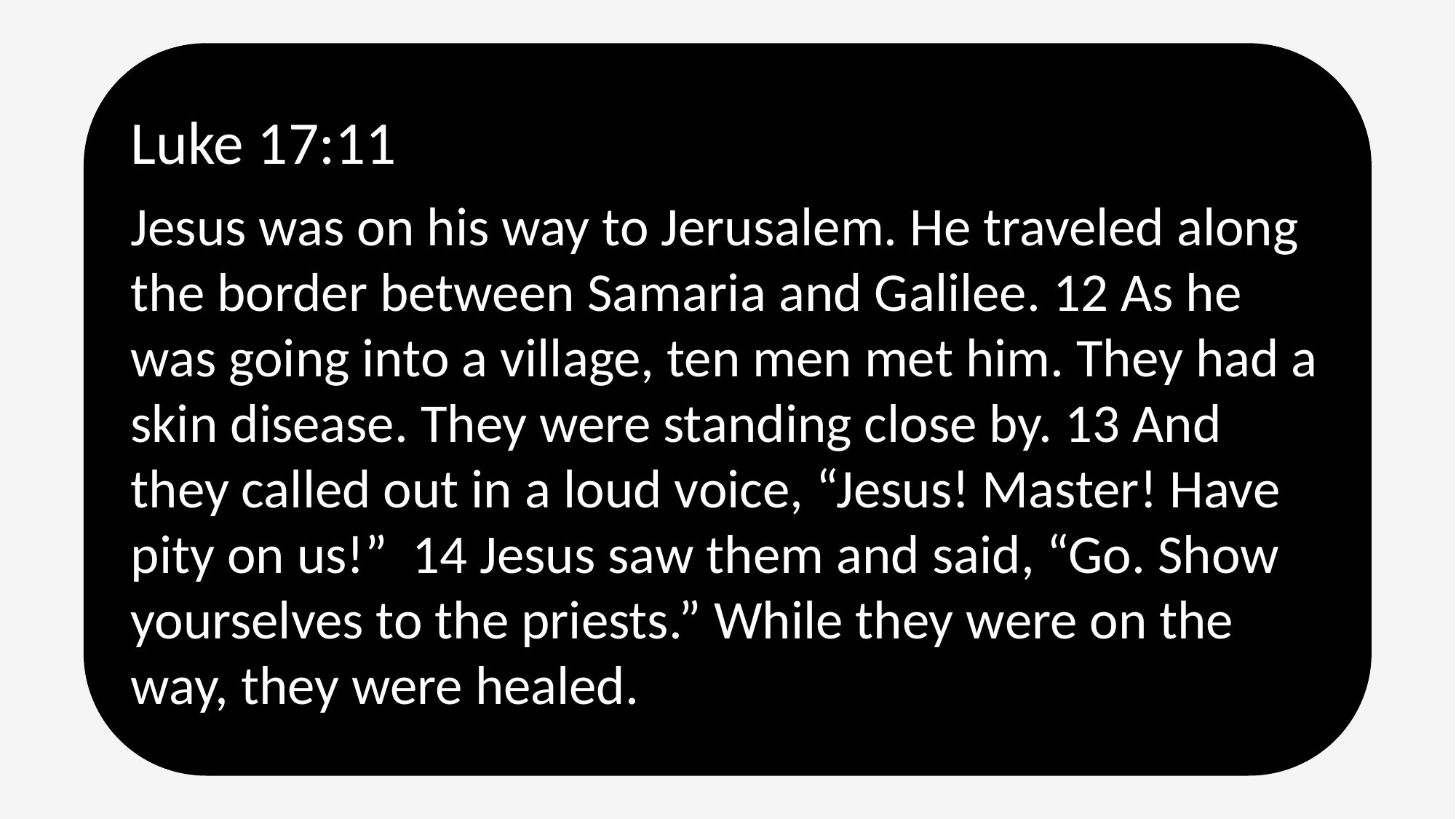

Luke 17:11

Jesus was on his way to Jerusalem. He traveled along the border between Samaria and Galilee. 12 As he was going into a village, ten men met him. They had a skin disease. They were standing close by. 13 And they called out in a loud voice, “Jesus! Master! Have pity on us!”  14 Jesus saw them and said, “Go. Show yourselves to the priests.” While they were on the way, they were healed.